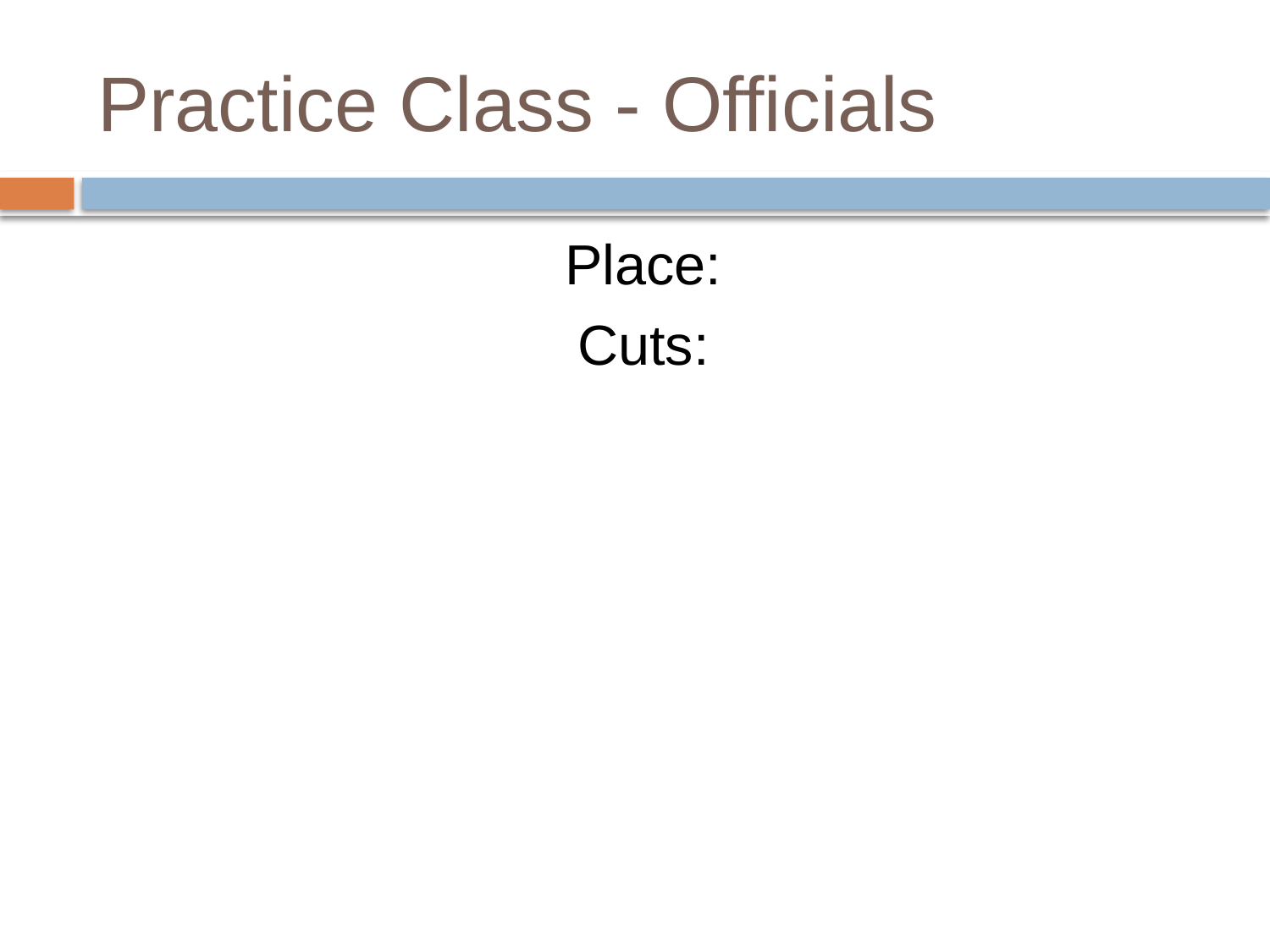

# Practice Class - Officials
Place:
Cuts: